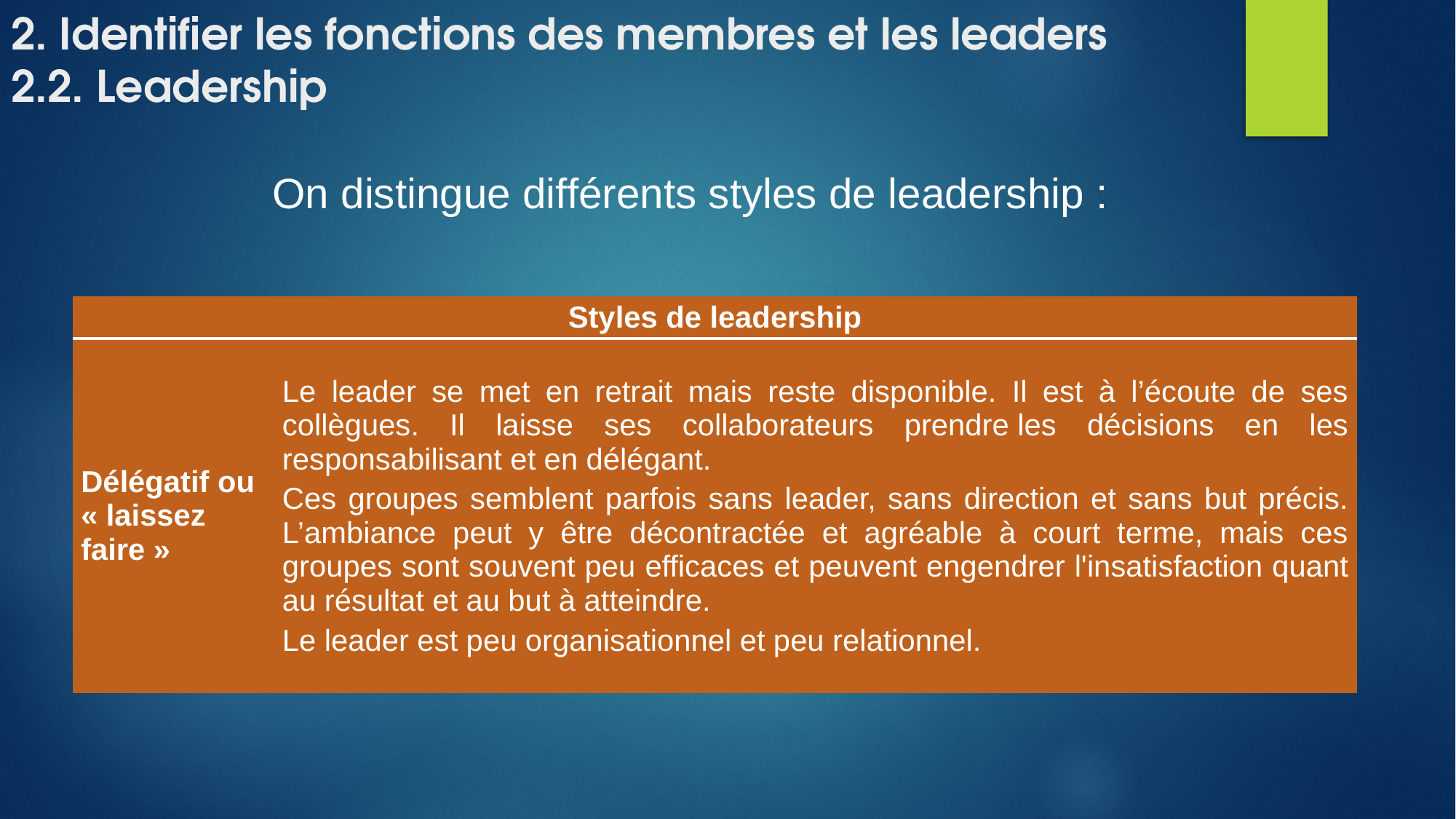

# 2. Identifier les fonctions des membres et les leaders 2.2. Leadership
On distingue différents styles de leadership :
| Styles de leadership |  |
| --- | --- |
| Délégatif ou « laissez faire » | Le leader se met en retrait mais reste disponible. Il est à l’écoute de ses collègues. Il laisse ses collaborateurs prendre les décisions en les responsabilisant et en délégant. Ces groupes semblent parfois sans leader, sans direction et sans but précis. L’ambiance peut y être décontractée et agréable à court terme, mais ces groupes sont souvent peu efficaces et peuvent engendrer l'insatisfaction quant au résultat et au but à atteindre. Le leader est peu organisationnel et peu relationnel. |